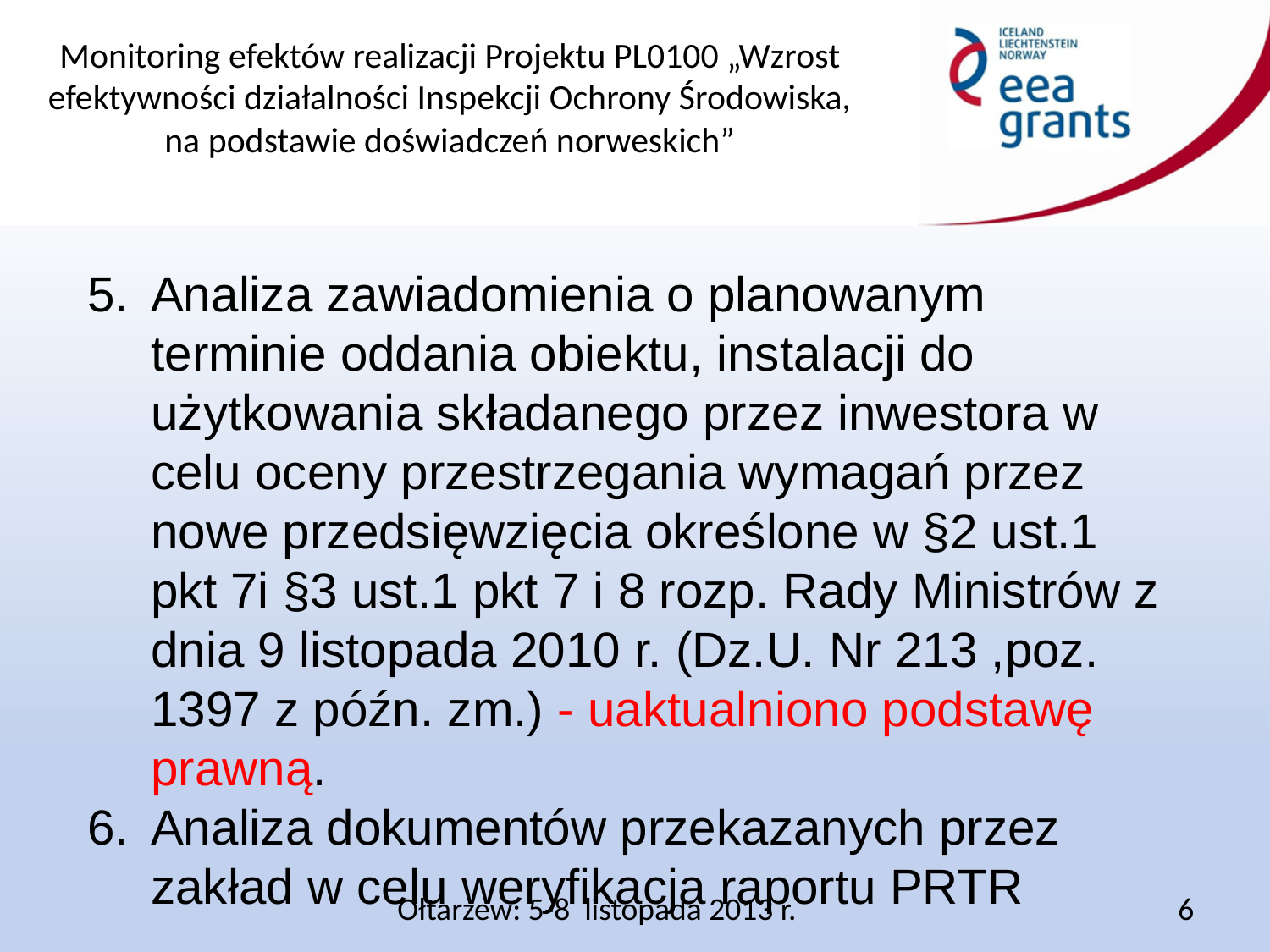

Analiza zawiadomienia o planowanym terminie oddania obiektu, instalacji do użytkowania składanego przez inwestora w celu oceny przestrzegania wymagań przez nowe przedsięwzięcia określone w §2 ust.1 pkt 7i §3 ust.1 pkt 7 i 8 rozp. Rady Ministrów z dnia 9 listopada 2010 r. (Dz.U. Nr 213 ,poz.  1397 z późn. zm.) - uaktualniono podstawę prawną.
Analiza dokumentów przekazanych przez zakład w celu weryfikacja raportu PRTR

Ołtarzew: 5-8  listopada 2013 r.
6